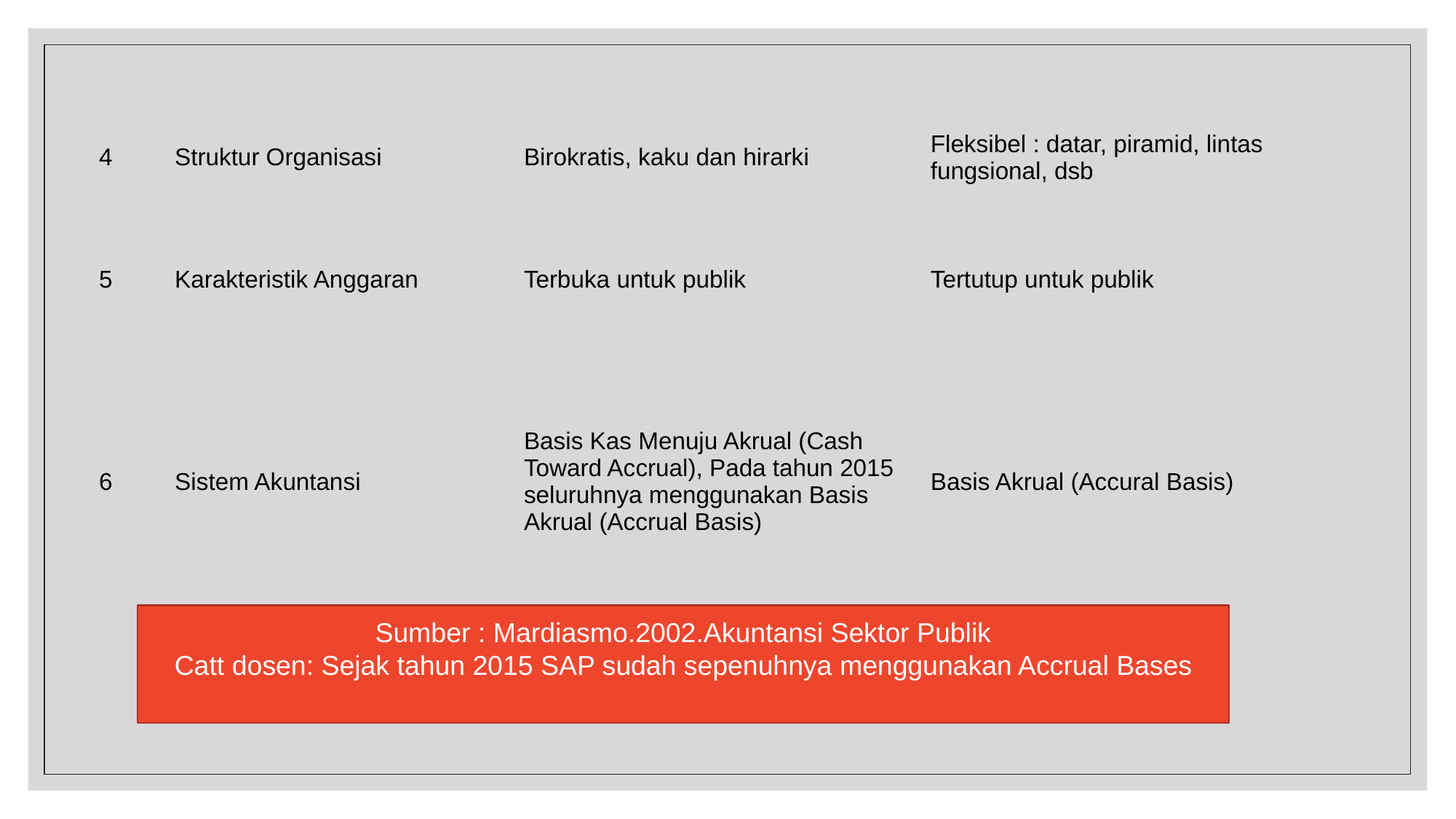

| 4 | Struktur Organisasi | Birokratis, kaku dan hirarki | Fleksibel : datar, piramid, lintas fungsional, dsb |
| --- | --- | --- | --- |
| 5 | Karakteristik Anggaran | Terbuka untuk publik | Tertutup untuk publik |
| 6 | Sistem Akuntansi | Basis Kas Menuju Akrual (Cash Toward Accrual), Pada tahun 2015 seluruhnya menggunakan Basis Akrual (Accrual Basis) | Basis Akrual (Accural Basis) |
Sumber : Mardiasmo.2002.Akuntansi Sektor Publik
Catt dosen: Sejak tahun 2015 SAP sudah sepenuhnya menggunakan Accrual Bases